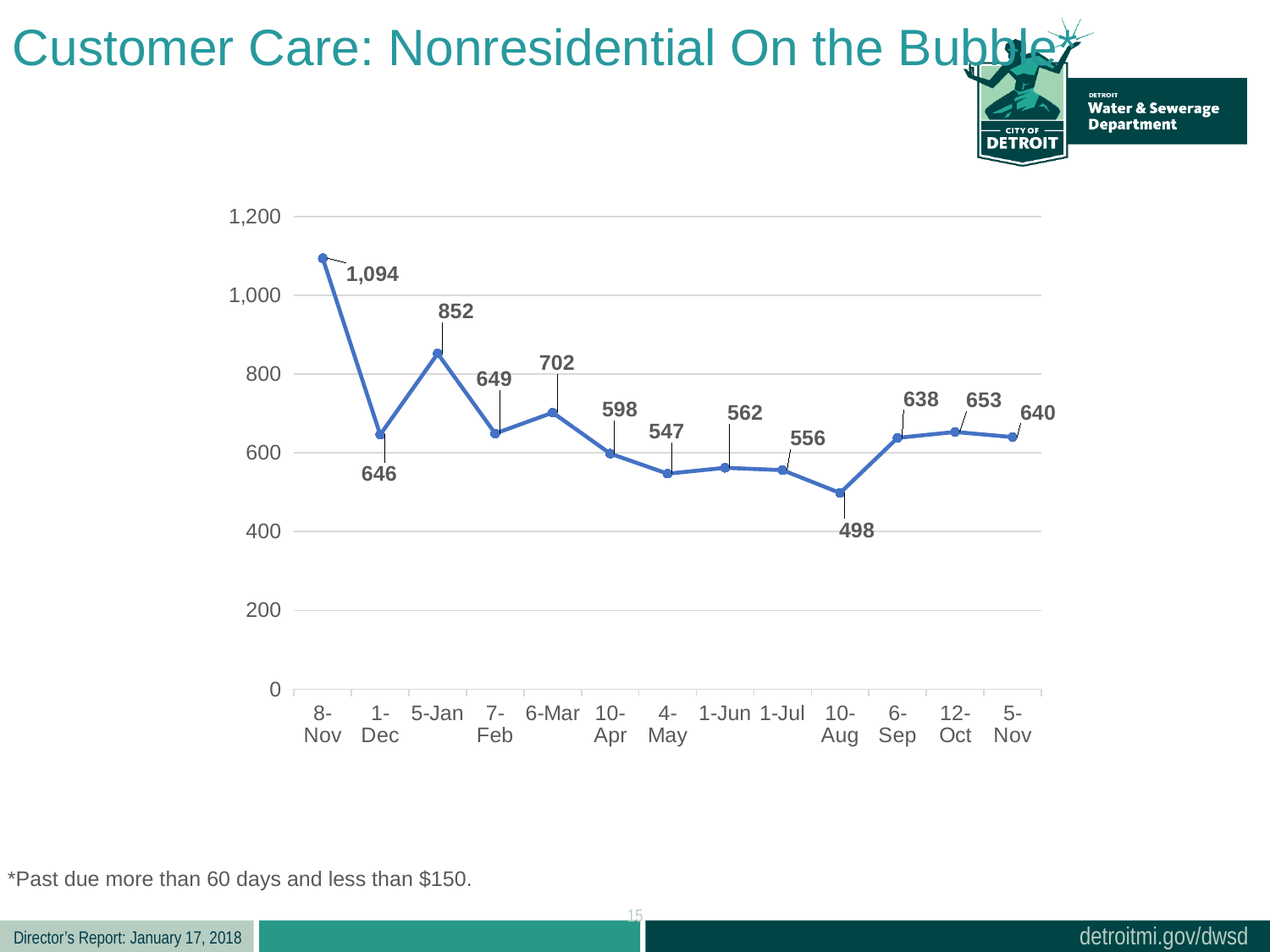

Customer Care: Nonresidential On the Bubble*

### Chart

| Category | Column1 |
|---|---|
| 42682 | 1094.0 |
| 42705 | 646.0 |
| 42740 | 852.0 |
| 42773 | 649.0 |
| 42800 | 702.0 |
| 42835 | 598.0 |
| 42859 | 547.0 |
| 42887 | 562.0 |
| 42917 | 556.0 |
| 42957 | 498.0 |
| 42984 | 638.0 |
| 43020 | 653.0 |
| 43044 | 640.0 |
*Past due more than 60 days and less than $150.
15